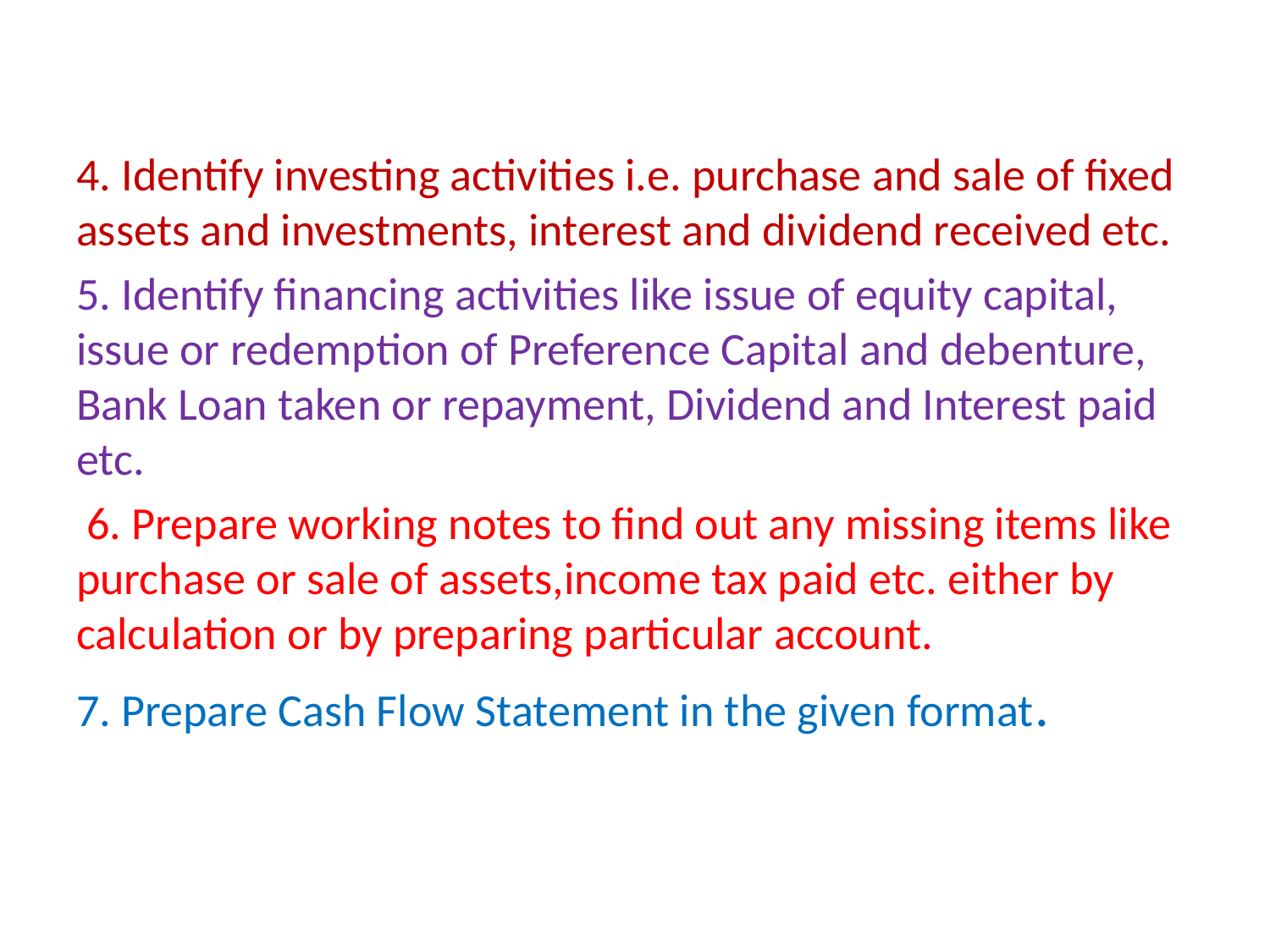

4. Identify investing activities i.e. purchase and sale of fixed assets and investments, interest and dividend received etc.
5. Identify financing activities like issue of equity capital, issue or redemption of Preference Capital and debenture, Bank Loan taken or repayment, Dividend and Interest paid etc.
 6. Prepare working notes to find out any missing items like purchase or sale of assets,income tax paid etc. either by calculation or by preparing particular account.
7. Prepare Cash Flow Statement in the given format.